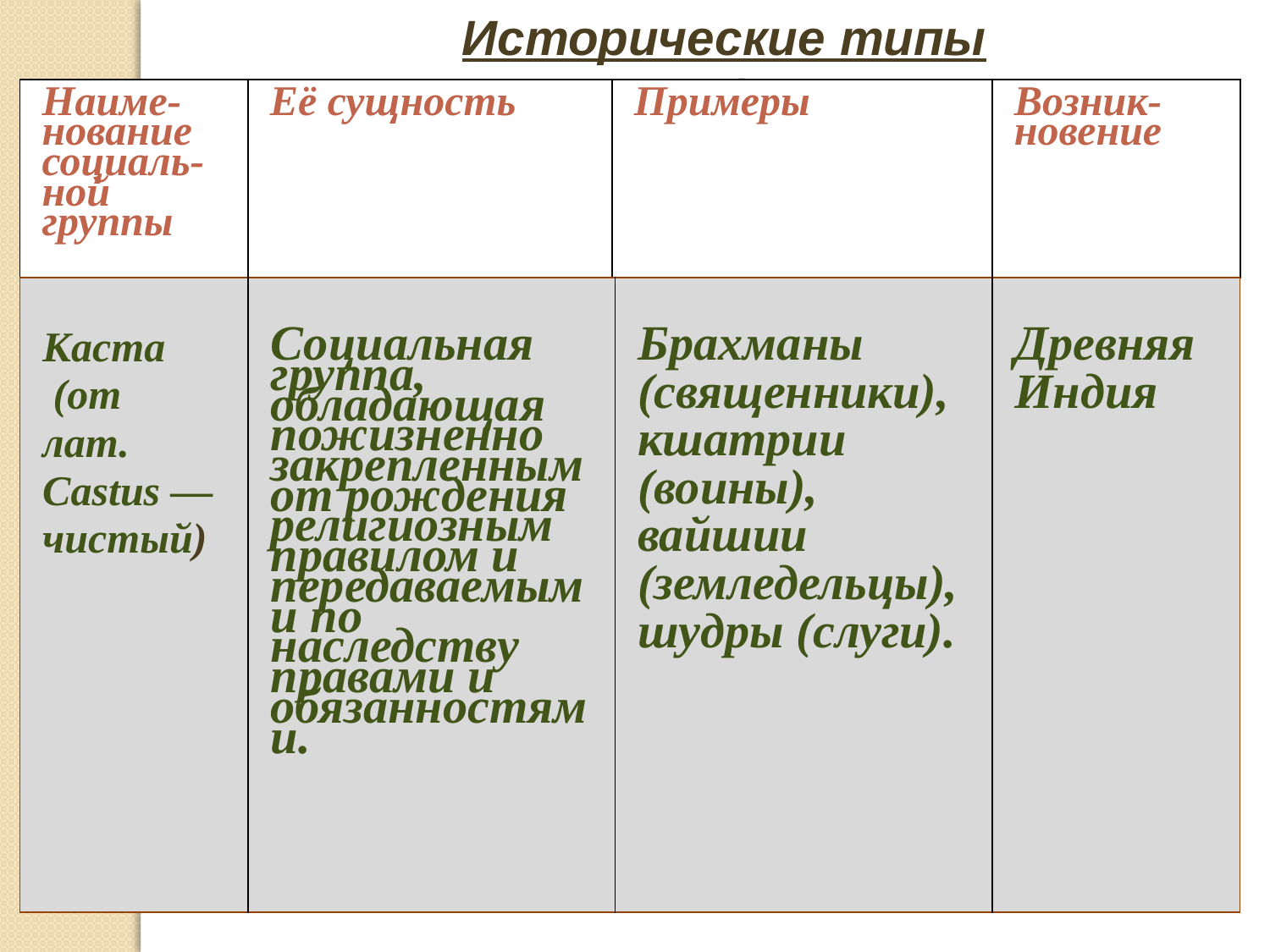

Исторические типы стратификации

| Наиме-нование социаль-ной группы | Её сущность | Примеры | Возник-новение |
| --- | --- | --- | --- |
| Каста (от лат.  Castus — чистый) | Социальная группа, обладающая пожизненно закрепленным от рождения религиозным правилом и передаваемыми по наследству правами и обязанностями. | Брахманы (священники), кшатрии (воины), вайшии (земледельцы), шудры (слуги). | Древняя Индия |
| --- | --- | --- | --- |